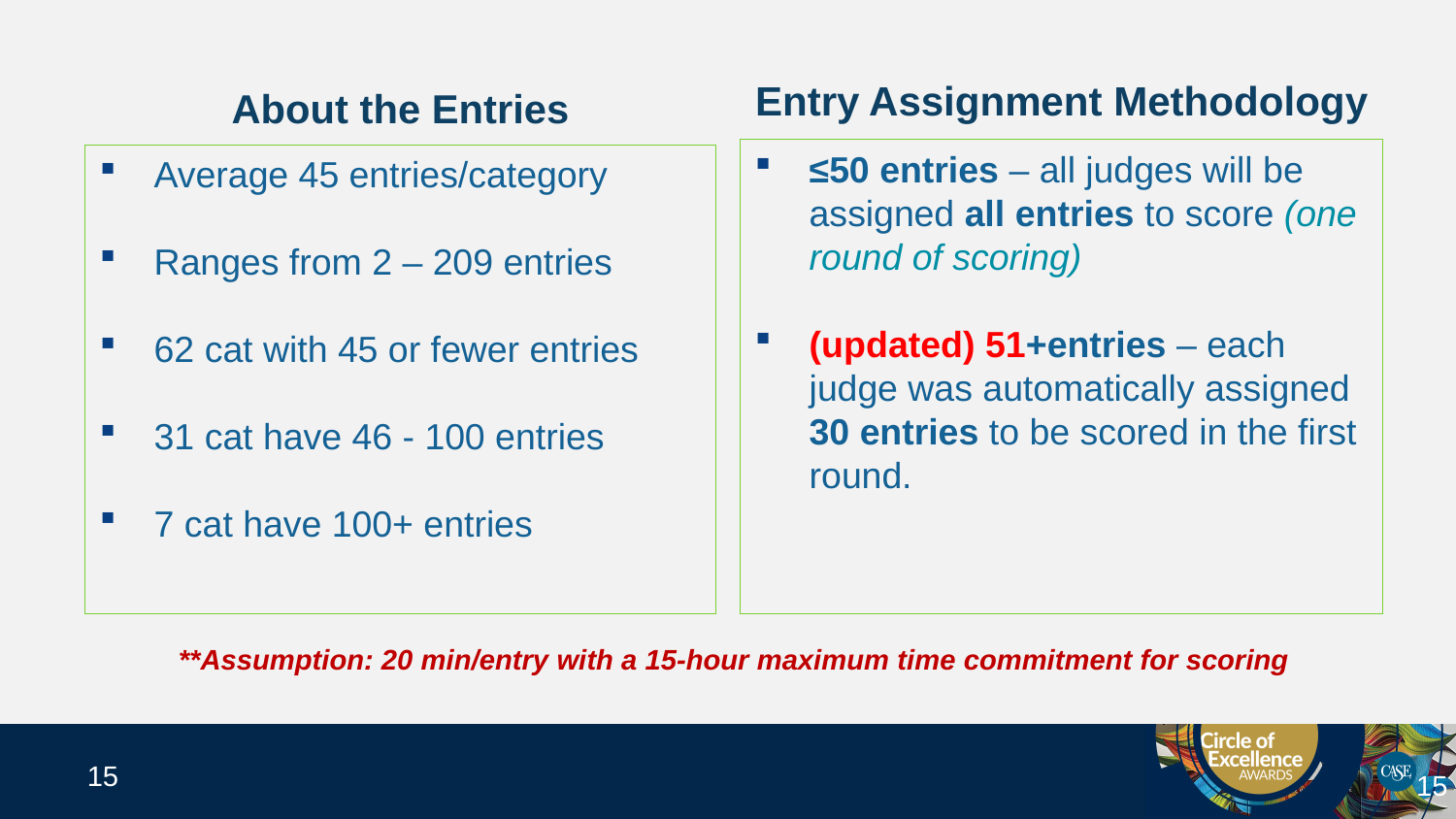

Entry Assignment Methodology
# About the Entries
≤50 entries – all judges will be assigned all entries to score (one round of scoring)

(updated) 51+entries – each judge was automatically assigned 30 entries to be scored in the first round.

Average 45 entries/category

Ranges from 2 – 209 entries

62 cat with 45 or fewer entries

31 cat have 46 - 100 entries

7 cat have 100+ entries
**Assumption: 20 min/entry with a 15-hour maximum time commitment for scoring